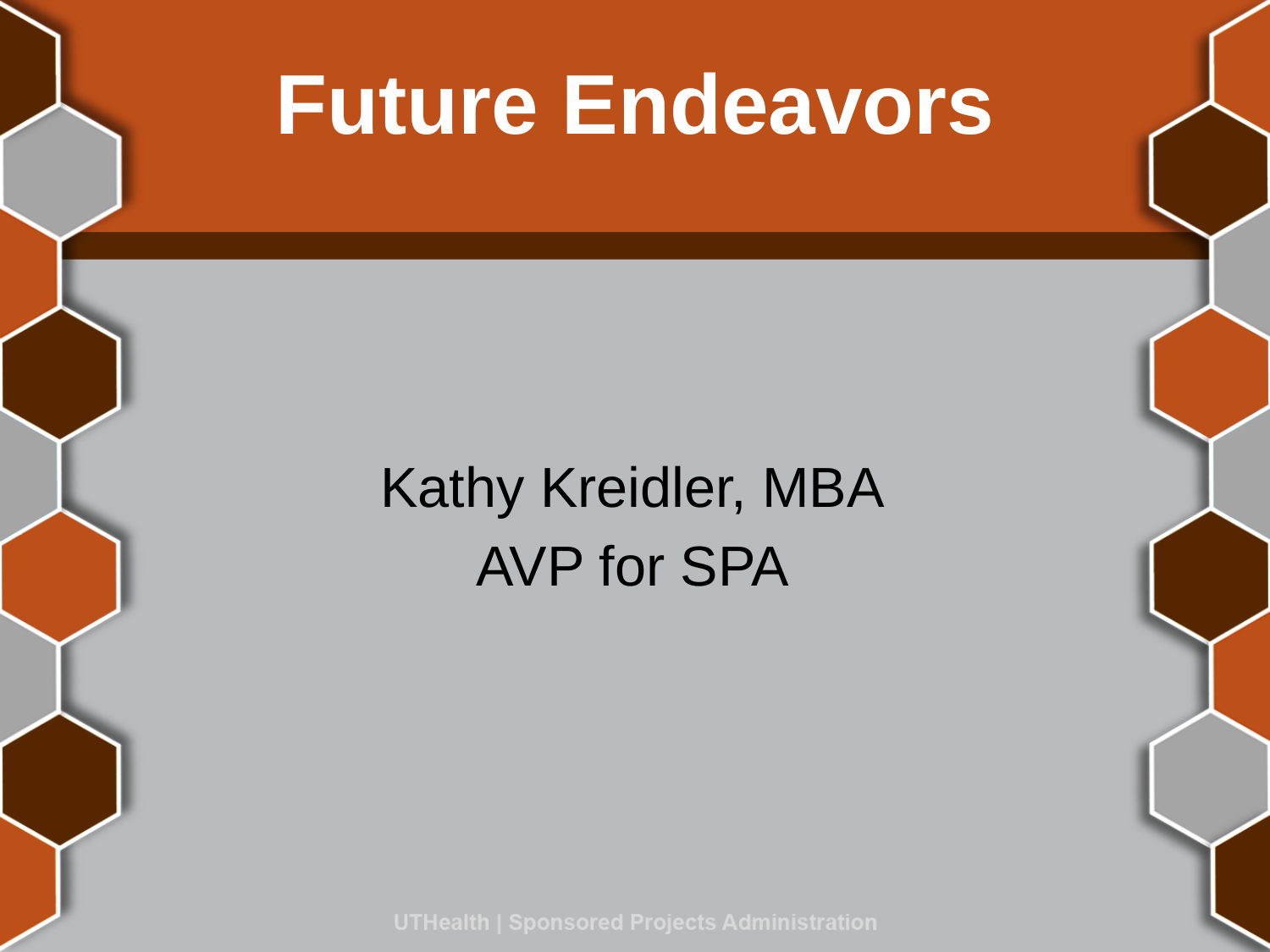

# Future Endeavors
Kathy Kreidler, MBA
AVP for SPA